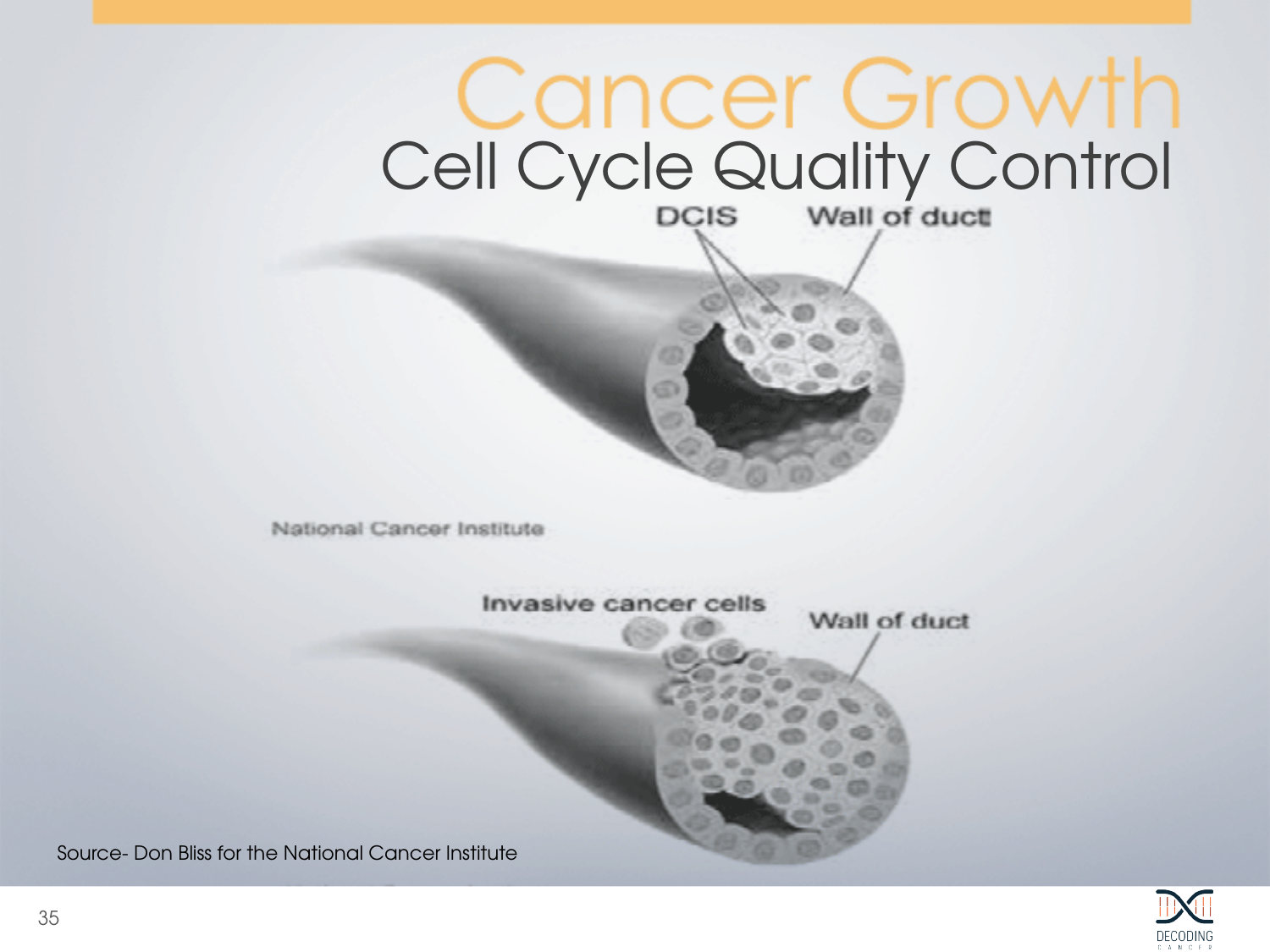

Cell Cycle Quality Control
Source- Don Bliss for the National Cancer Institute
35